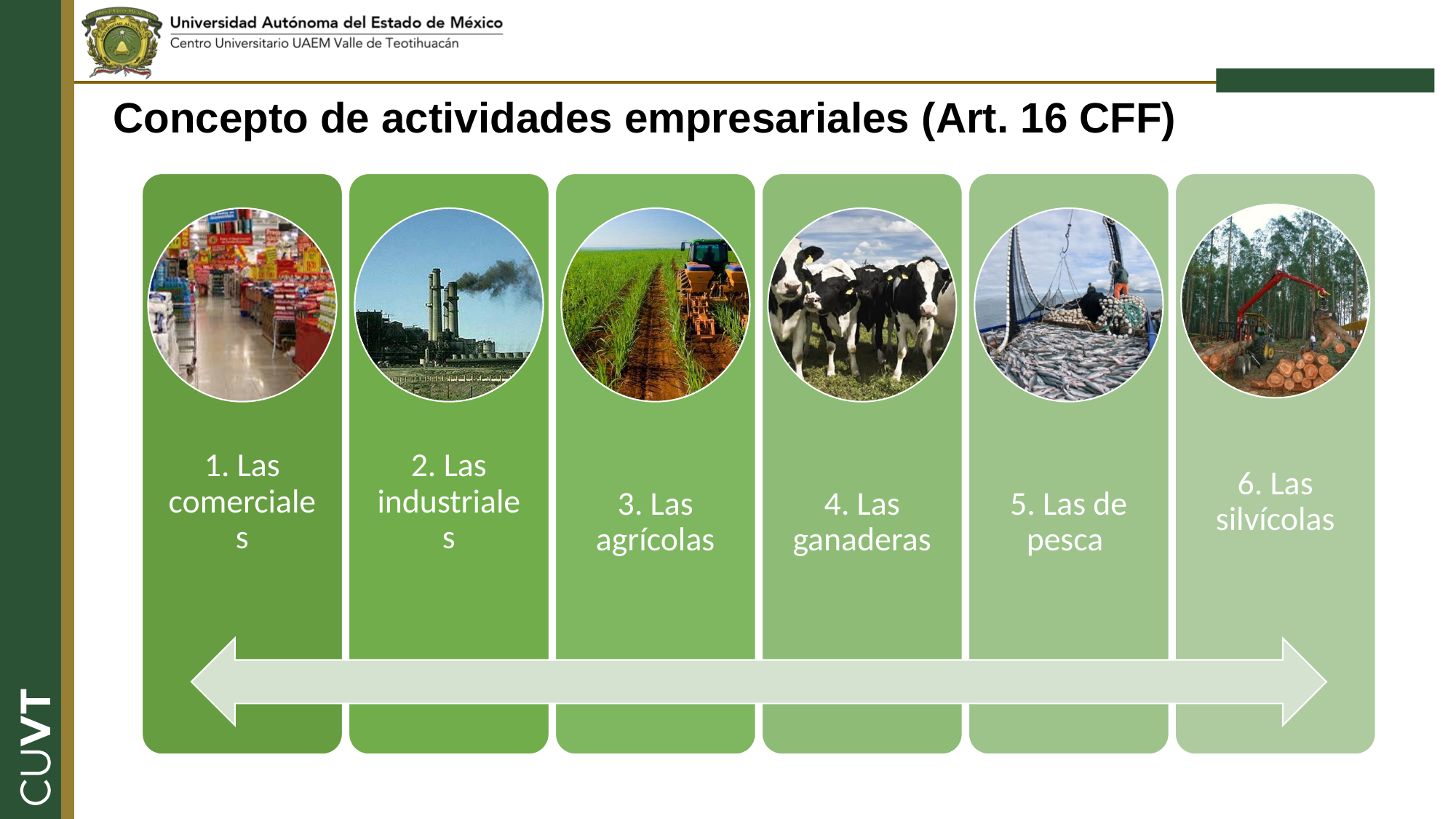

# Concepto de actividades empresariales (Art. 16 CFF)
1. Las comerciales
2. Las industriales
3. Las agrícolas
4. Las ganaderas
5. Las de pesca
6. Las silvícolas